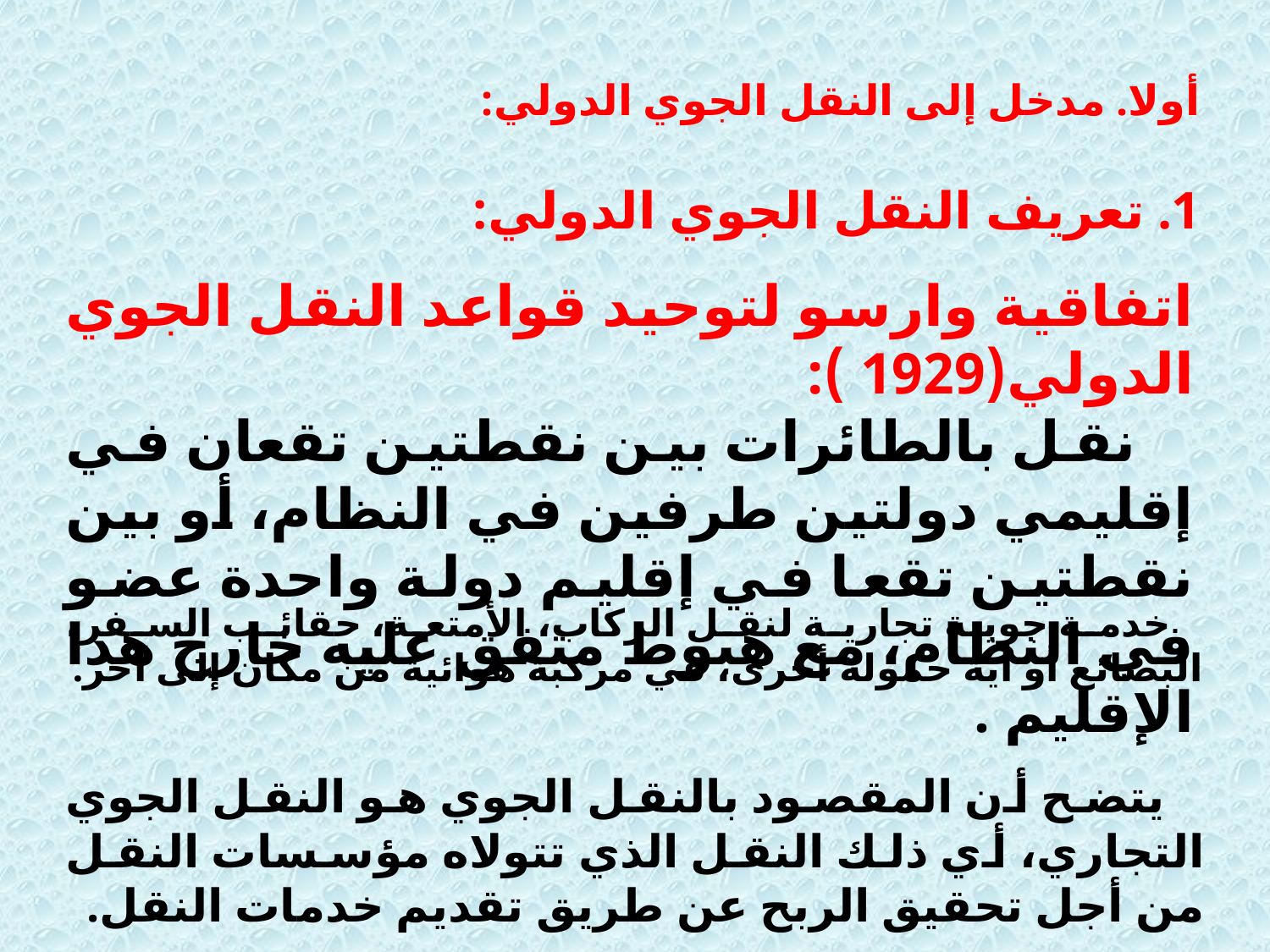

أولا. مدخل إلى النقل الجوي الدولي:
# 1. تعريف النقل الجوي الدولي:
اتفاقية وارسو لتوحيد قواعد النقل الجوي الدولي(1929 ):
    نقل بالطائرات بين نقطتين تقعان في إقليمي دولتين طرفين في النظام، أو بين نقطتين تقعا في إقليم دولة واحدة عضو في النظام، مع هبوط متفق عليه خارج هذا الإقليم .
   خدمة جوية تجارية لنقل الركاب، الأمتعة، حقائب السفر، البضائع أو أية حمولة أخرى، في مركبة هوائية من مكان إلى آخر.
   يتضح أن المقصود بالنقل الجوي هو النقل الجوي التجاري، أي ذلك النقل الذي تتولاه مؤسسات النقل من أجل تحقيق الربح عن طريق تقديم خدمات النقل.